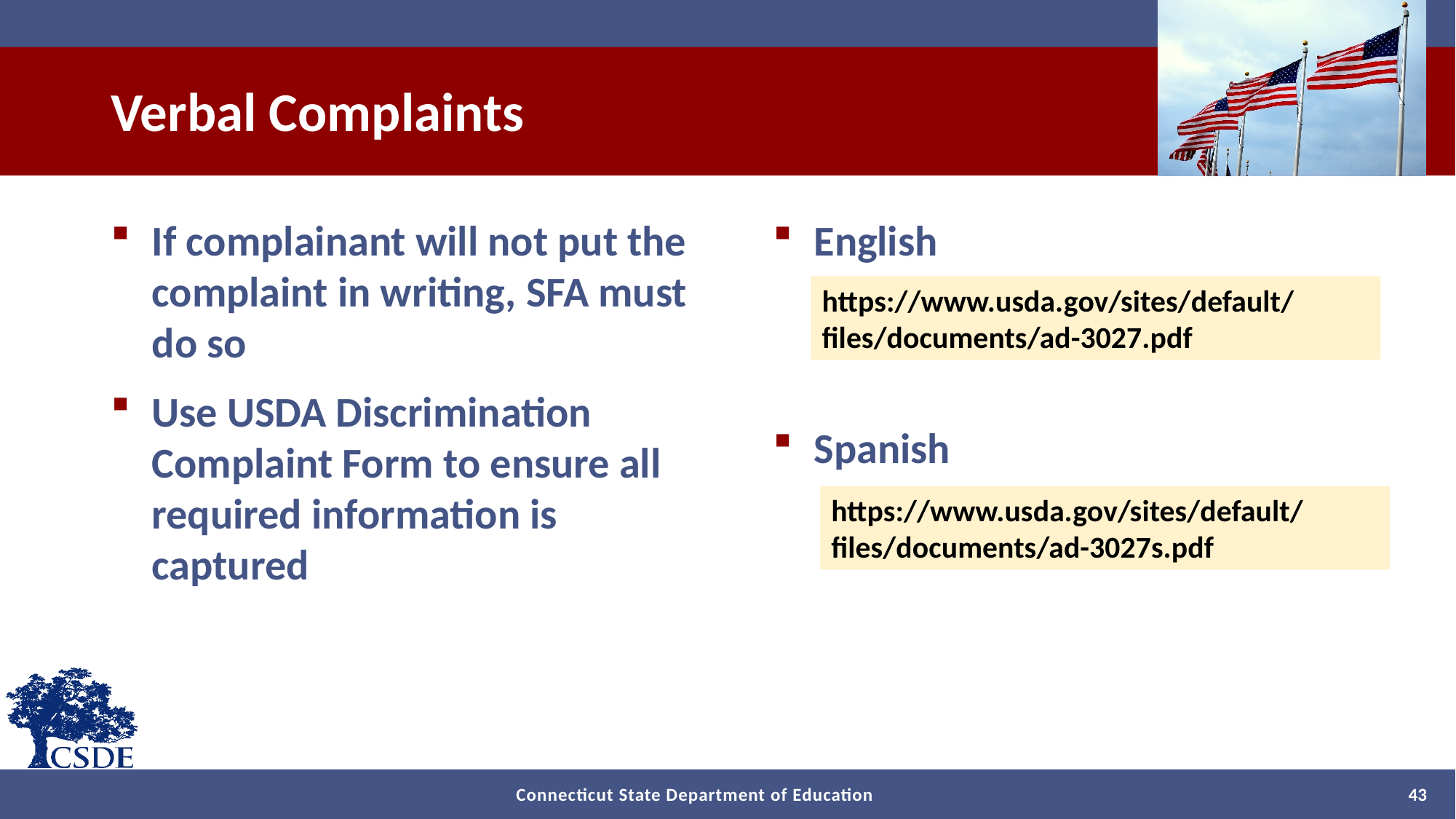

# Verbal Complaints
If complainant will not put the complaint in writing, SFA must do so
Use USDA Discrimination Complaint Form to ensure all required information is captured

English

Spanish
https://www.usda.gov/sites/default/files/documents/ad-3027.pdf
https://www.usda.gov/sites/default/files/documents/ad-3027s.pdf
43
Connecticut State Department of Education